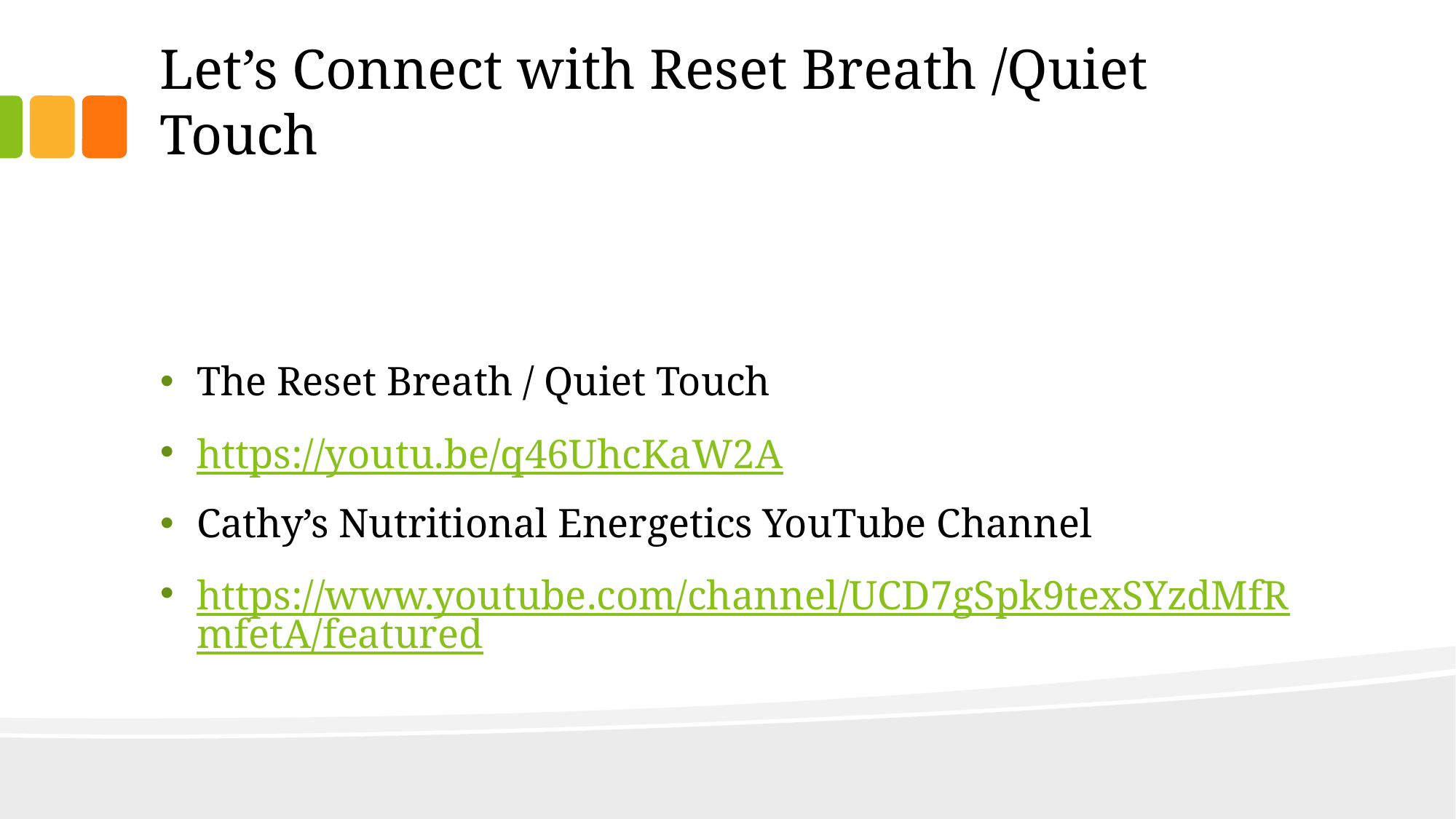

# Let’s Connect with Reset Breath /Quiet Touch

The Reset Breath / Quiet Touch
https://youtu.be/q46UhcKaW2A
Cathy’s Nutritional Energetics YouTube Channel
https://www.youtube.com/channel/UCD7gSpk9texSYzdMfRmfetA/featured